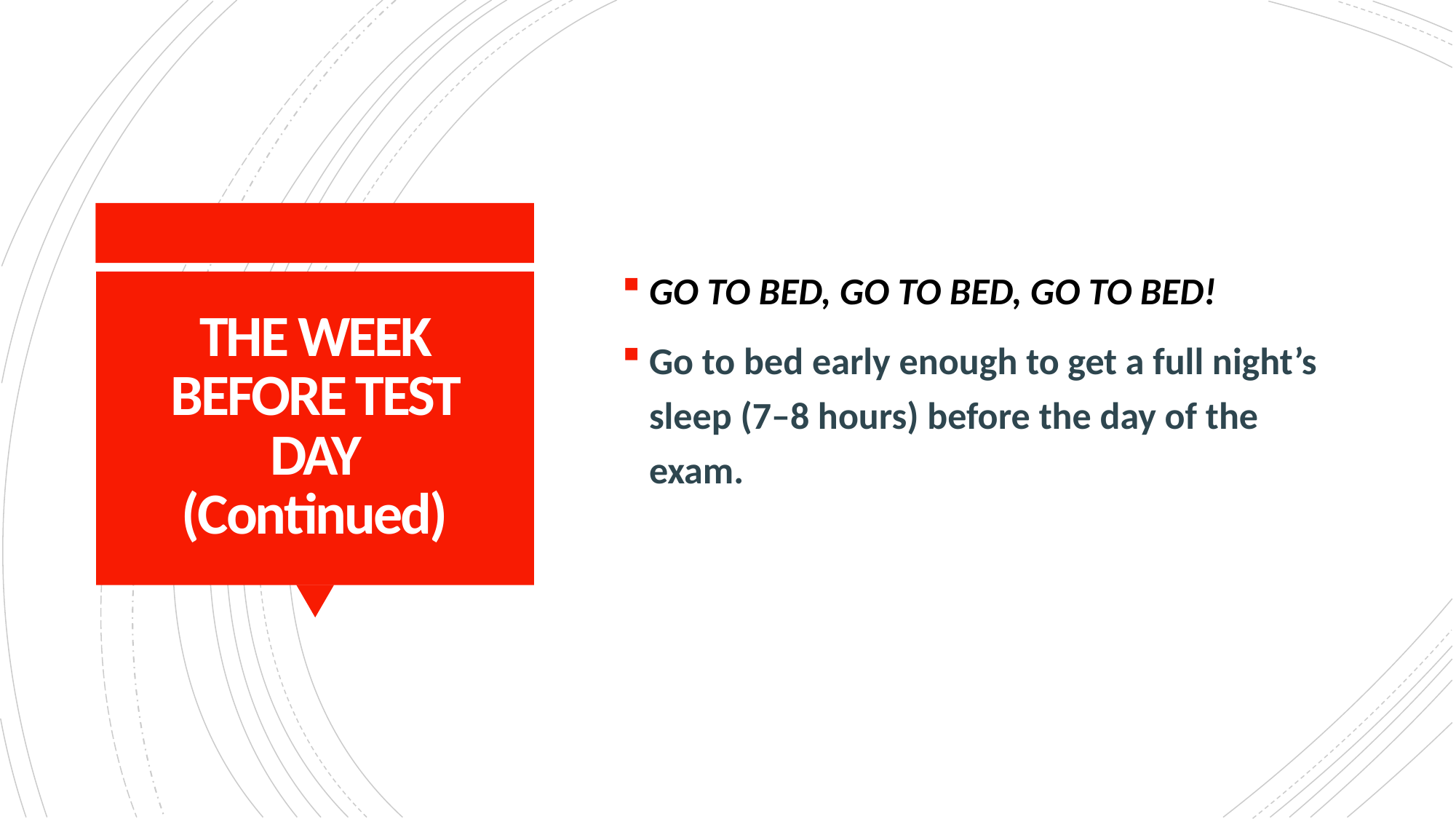

GO TO BED, GO TO BED, GO TO BED!
Go to bed early enough to get a full night’s sleep (7–8 hours) before the day of the exam.

# THE WEEK BEFORE TEST DAY (Continued)